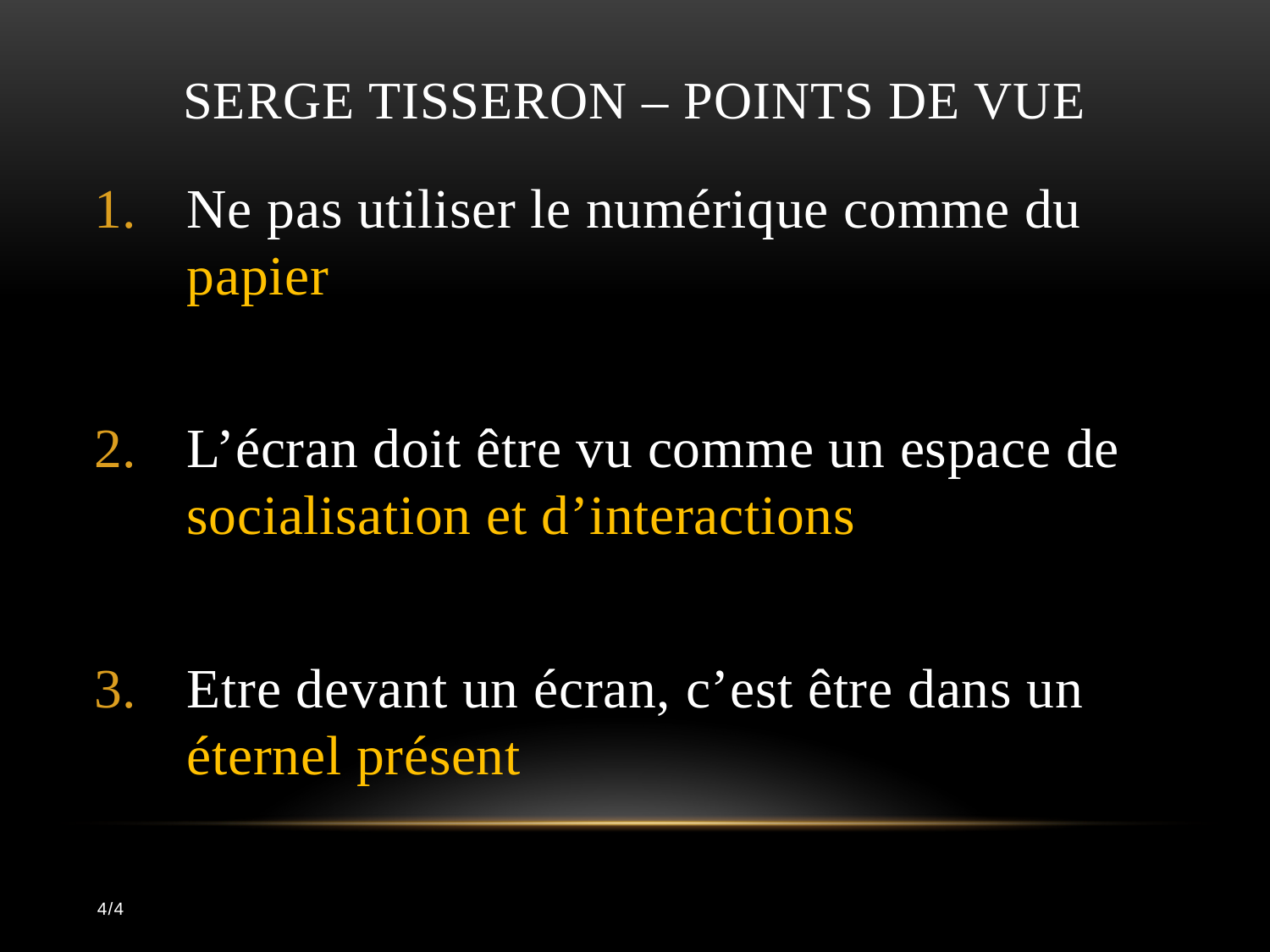

# Serge tisseron – POINTS DE VUE
Ne pas utiliser le numérique comme du papier

L’écran doit être vu comme un espace de socialisation et d’interactions

Etre devant un écran, c’est être dans un éternel présent

4/4